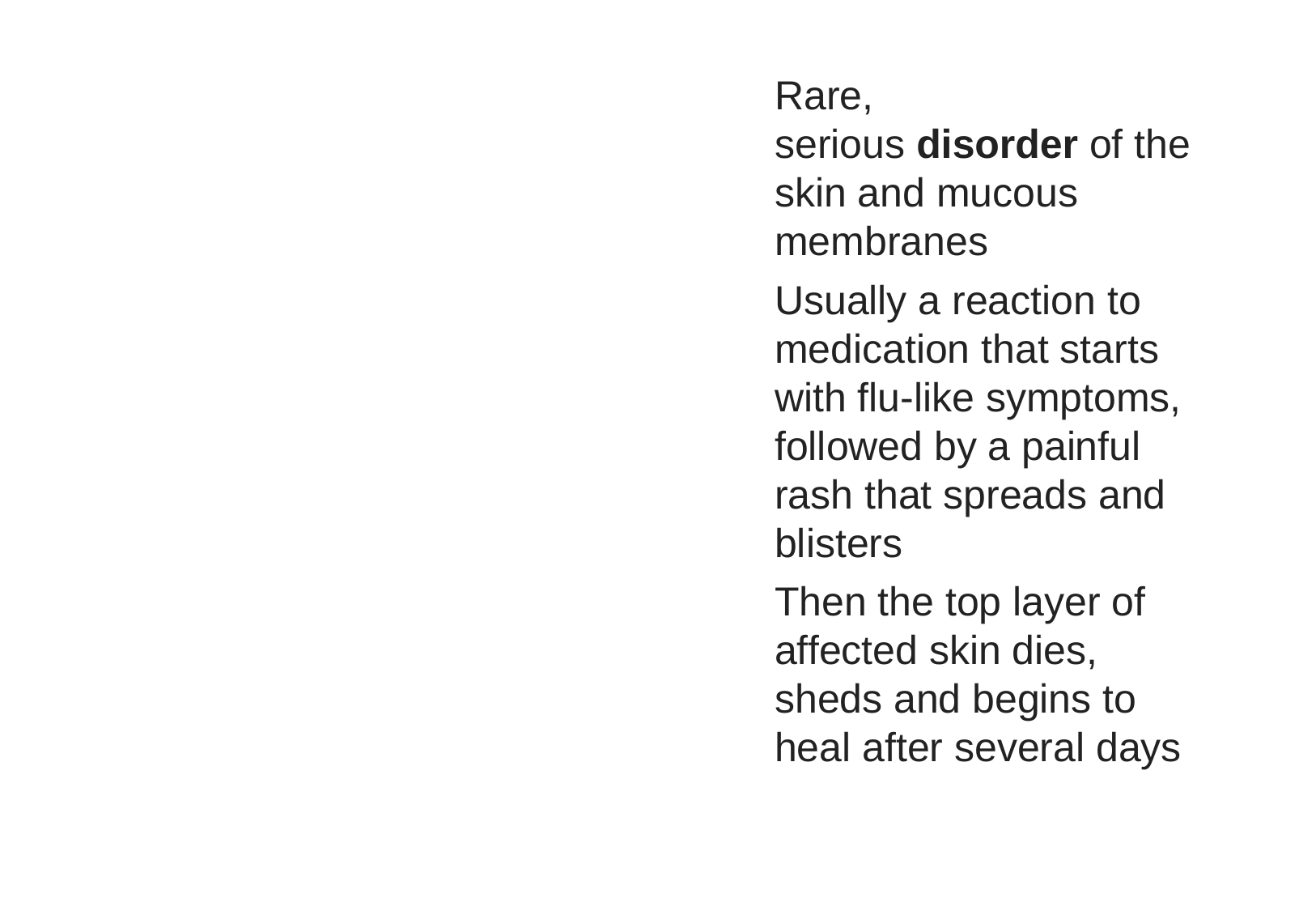

Rare, serious disorder of the skin and mucous membranes
Usually a reaction to medication that starts with flu-like symptoms, followed by a painful rash that spreads and blisters
Then the top layer of affected skin dies, sheds and begins to heal after several days